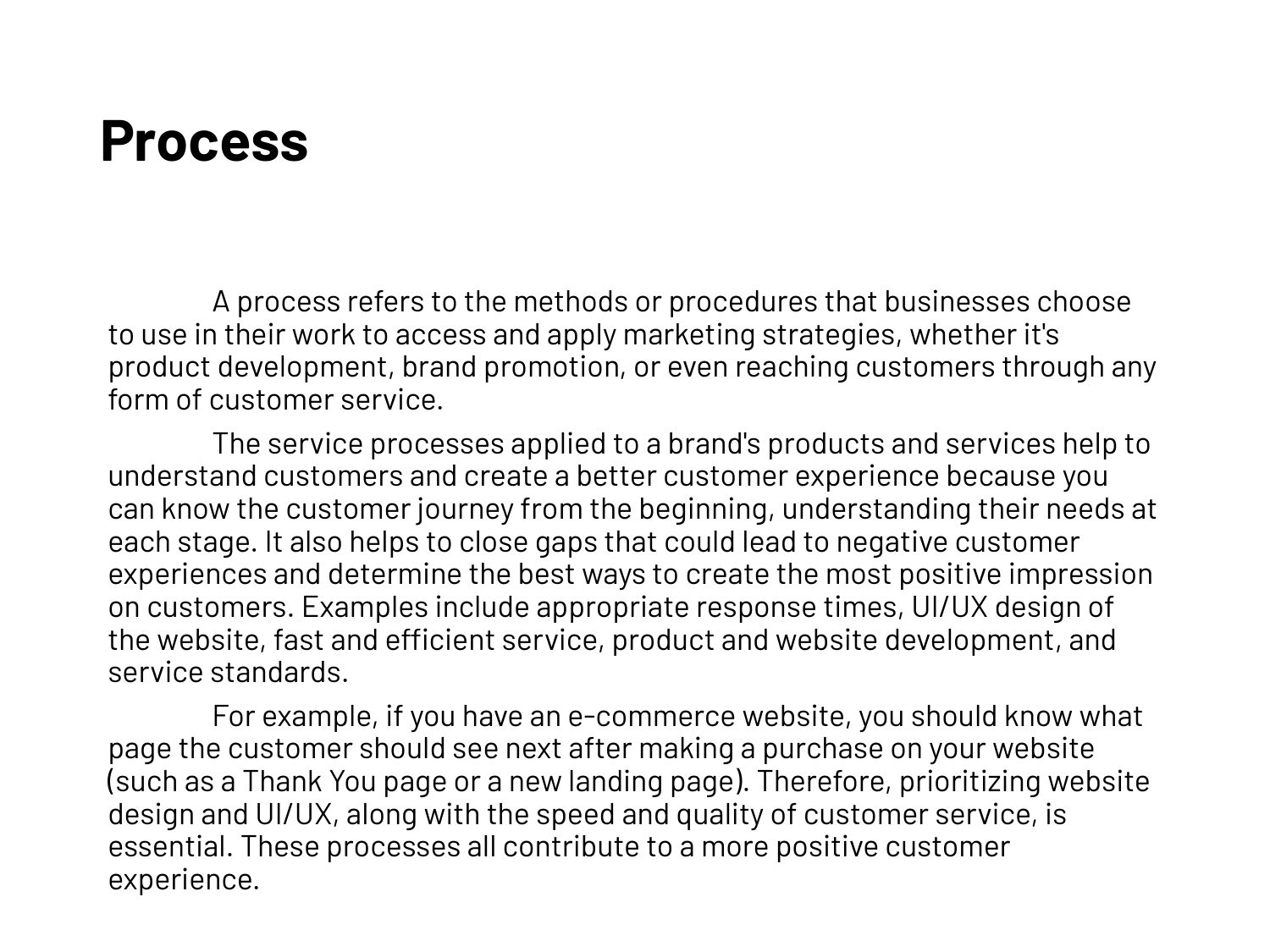

# Process
	A process refers to the methods or procedures that businesses choose to use in their work to access and apply marketing strategies, whether it's product development, brand promotion, or even reaching customers through any form of customer service.
	The service processes applied to a brand's products and services help to understand customers and create a better customer experience because you can know the customer journey from the beginning, understanding their needs at each stage. It also helps to close gaps that could lead to negative customer experiences and determine the best ways to create the most positive impression on customers. Examples include appropriate response times, UI/UX design of the website, fast and efficient service, product and website development, and service standards.
	For example, if you have an e-commerce website, you should know what page the customer should see next after making a purchase on your website (such as a Thank You page or a new landing page). Therefore, prioritizing website design and UI/UX, along with the speed and quality of customer service, is essential. These processes all contribute to a more positive customer experience.